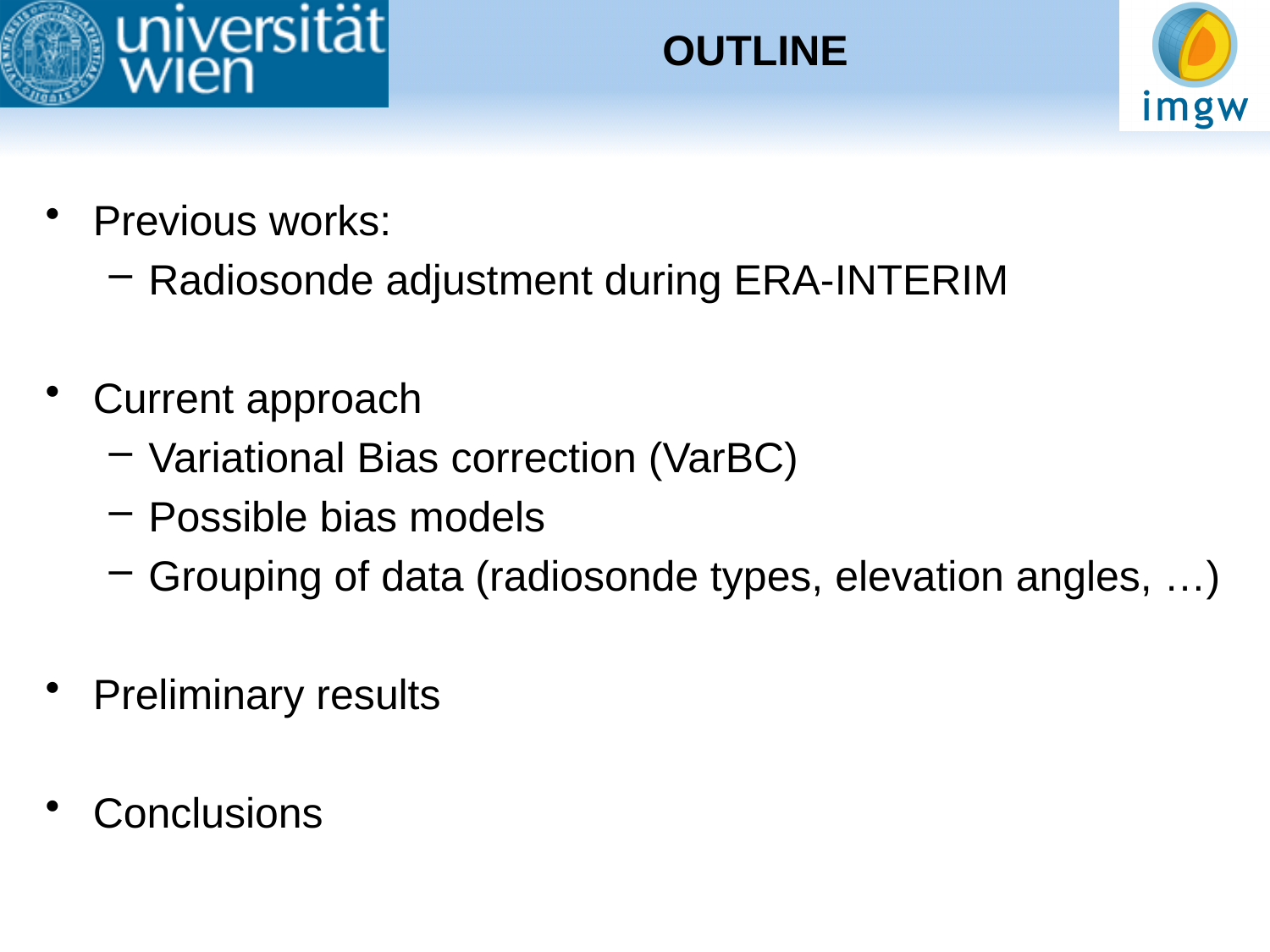

OUTLINE

Previous works:
Radiosonde adjustment during ERA-INTERIM

Current approach
Variational Bias correction (VarBC)
Possible bias models
Grouping of data (radiosonde types, elevation angles, …)

Preliminary results

Conclusions